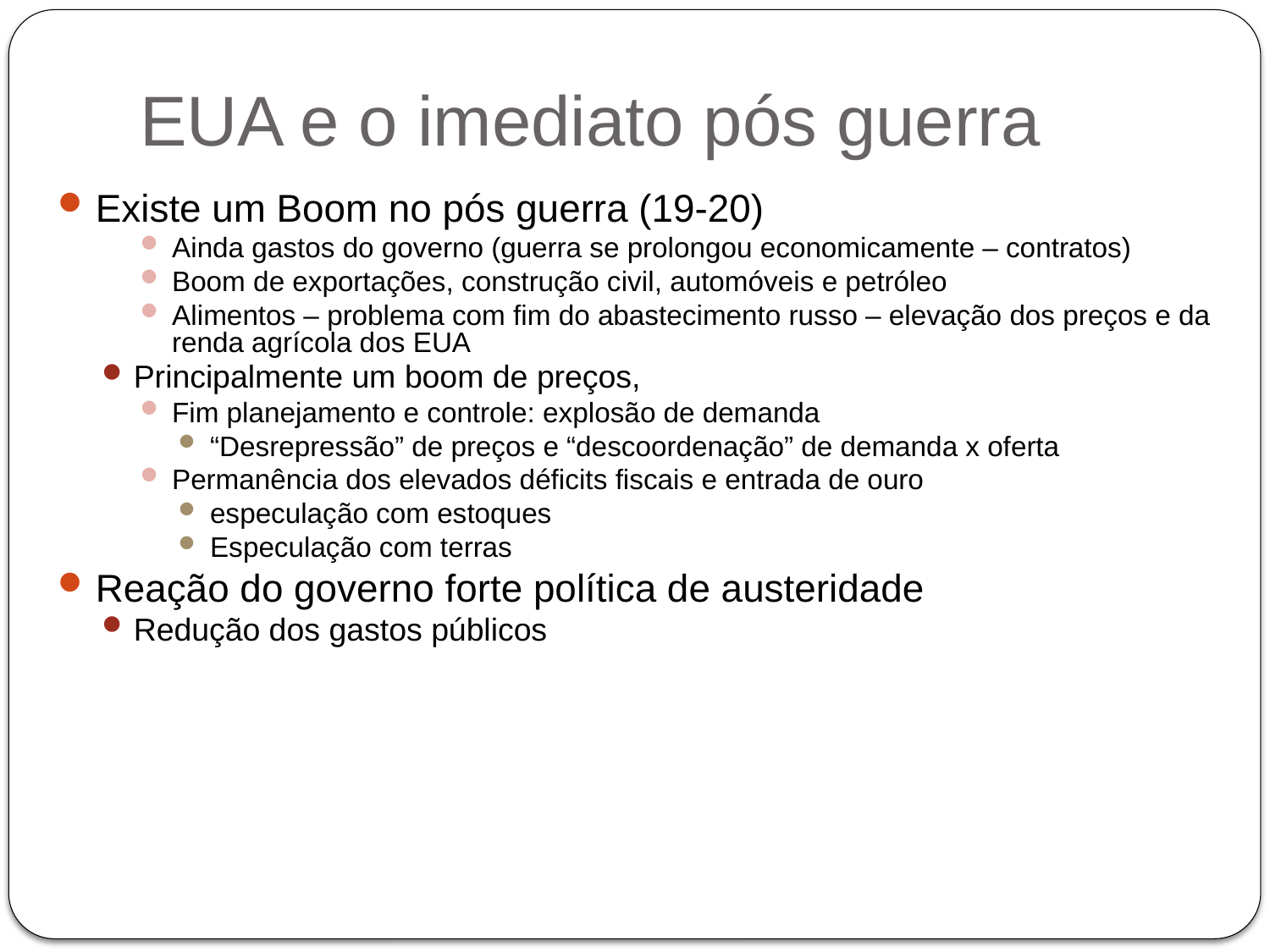

EUA e o imediato pós guerra
Existe um Boom no pós guerra (19-20)
Ainda gastos do governo (guerra se prolongou economicamente – contratos)
Boom de exportações, construção civil, automóveis e petróleo
Alimentos – problema com fim do abastecimento russo – elevação dos preços e da renda agrícola dos EUA
Principalmente um boom de preços,
Fim planejamento e controle: explosão de demanda
“Desrepressão” de preços e “descoordenação” de demanda x oferta
Permanência dos elevados déficits fiscais e entrada de ouro
especulação com estoques
Especulação com terras
Reação do governo forte política de austeridade
Redução dos gastos públicos